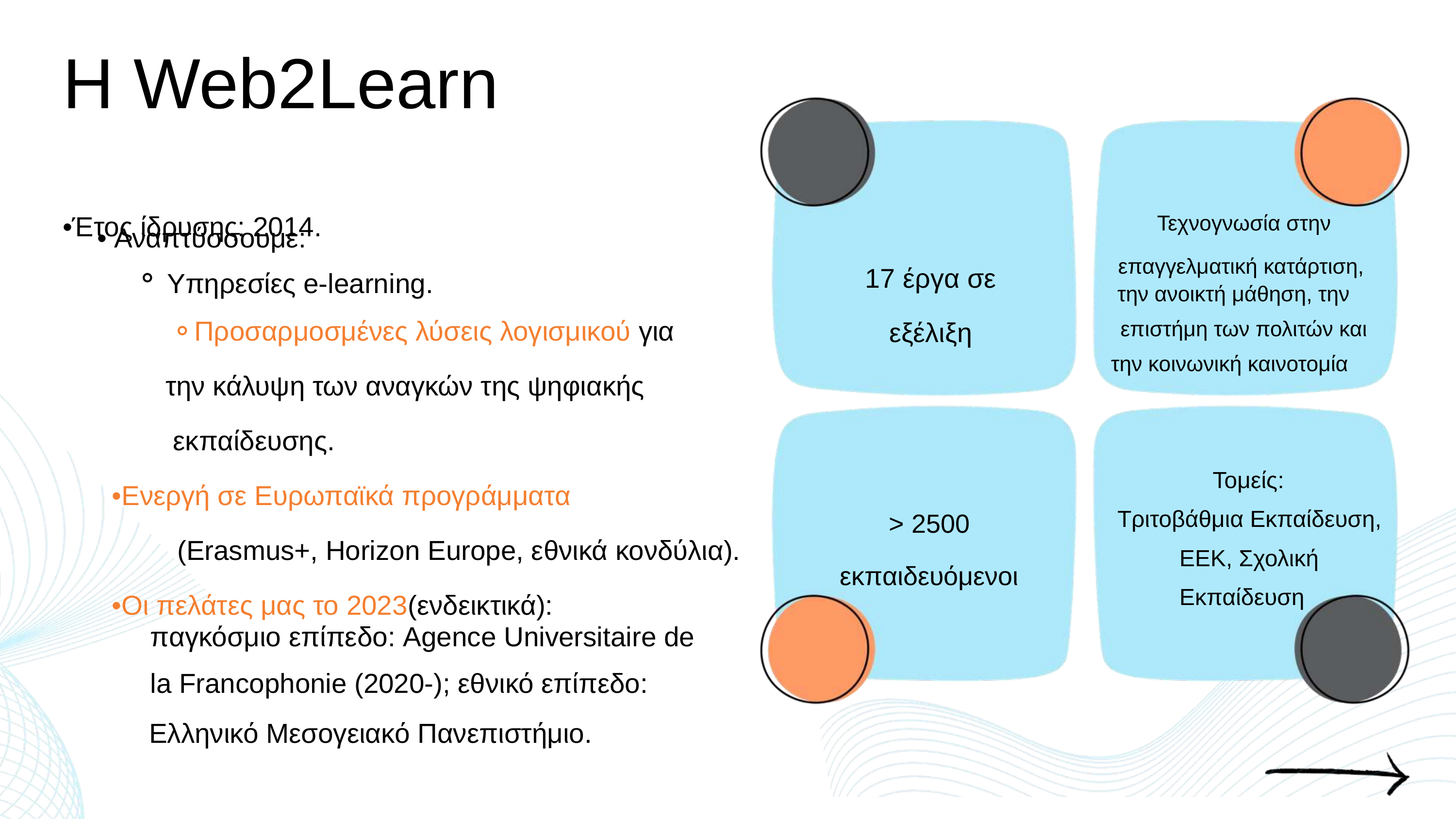

Η Web2Learn

•Έτος ίδρυσης: 2014.

Τεχνογνωσία στην επαγγελματική κατάρτιση,
• Αναπτύσσουμε:
17 έργα σε εξέλιξη
⚬
Υπηρεσίες e-learning.
την ανοικτή μάθηση, την
⚬Προσαρμοσμένες λύσεις λογισμικού για
       την κάλυψη των αναγκών της ψηφιακής
        εκπαίδευσης.
•Ενεργή σε Ευρωπαϊκά προγράμματα
(Erasmus+, Horizon Europe, εθνικά κονδύλια).
•Οι πελάτες μας το 2023(ενδεικτικά):
επιστήμη των πολιτών και
την κοινωνική καινοτομία

Τομείς:
> 2500 εκπαιδευόμενοι
Τριτοβάθμια Εκπαίδευση,

ΕΕΚ, Σχολική
Εκπαίδευση
παγκόσμιο επίπεδο: Agence Universitaire de
la Francophonie (2020-); εθνικό επίπεδο:
Ελληνικό Μεσογειακό Πανεπιστήμιο.